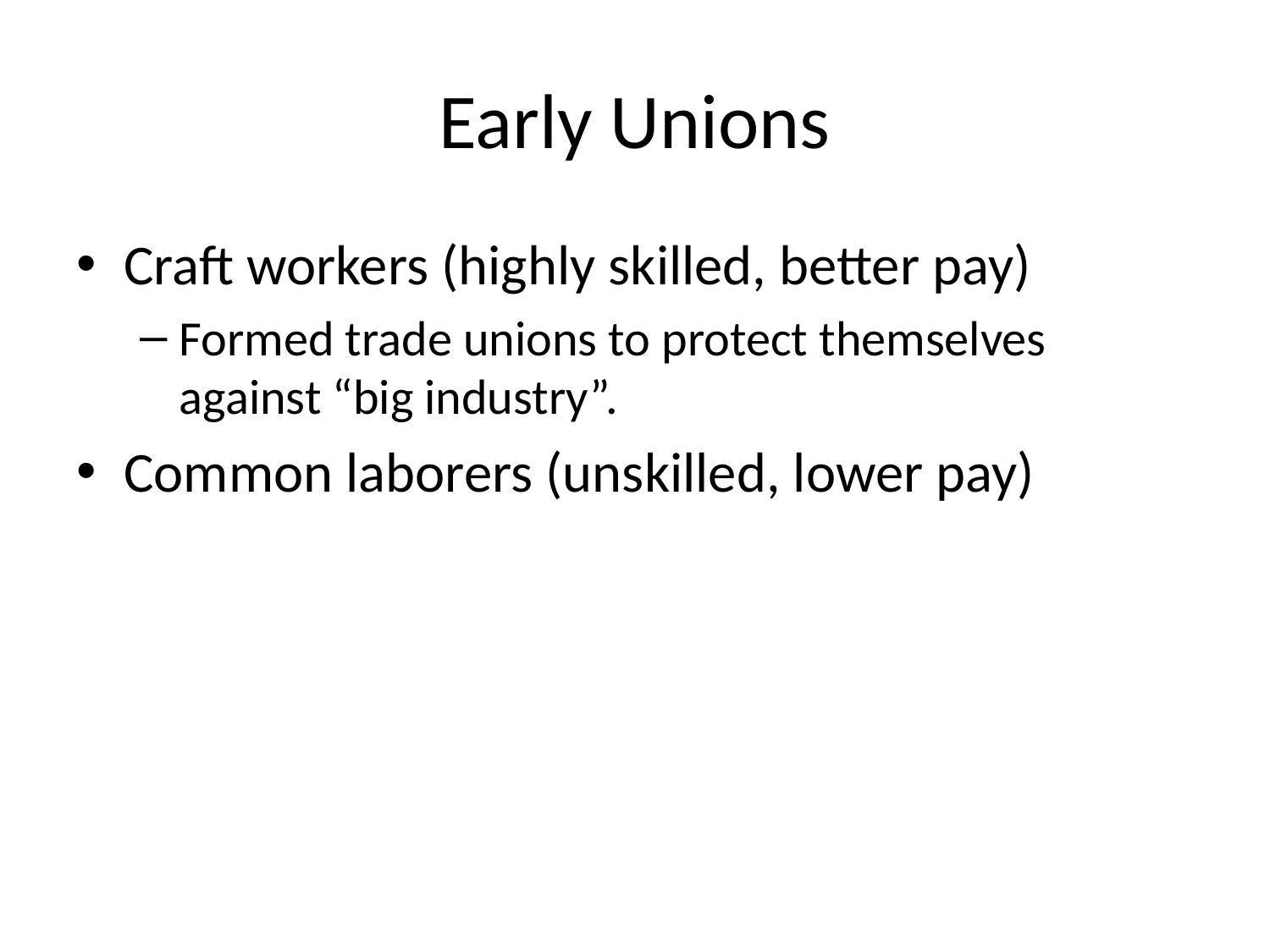

# Early Unions
Craft workers (highly skilled, better pay)
Formed trade unions to protect themselves against “big industry”.
Common laborers (unskilled, lower pay)